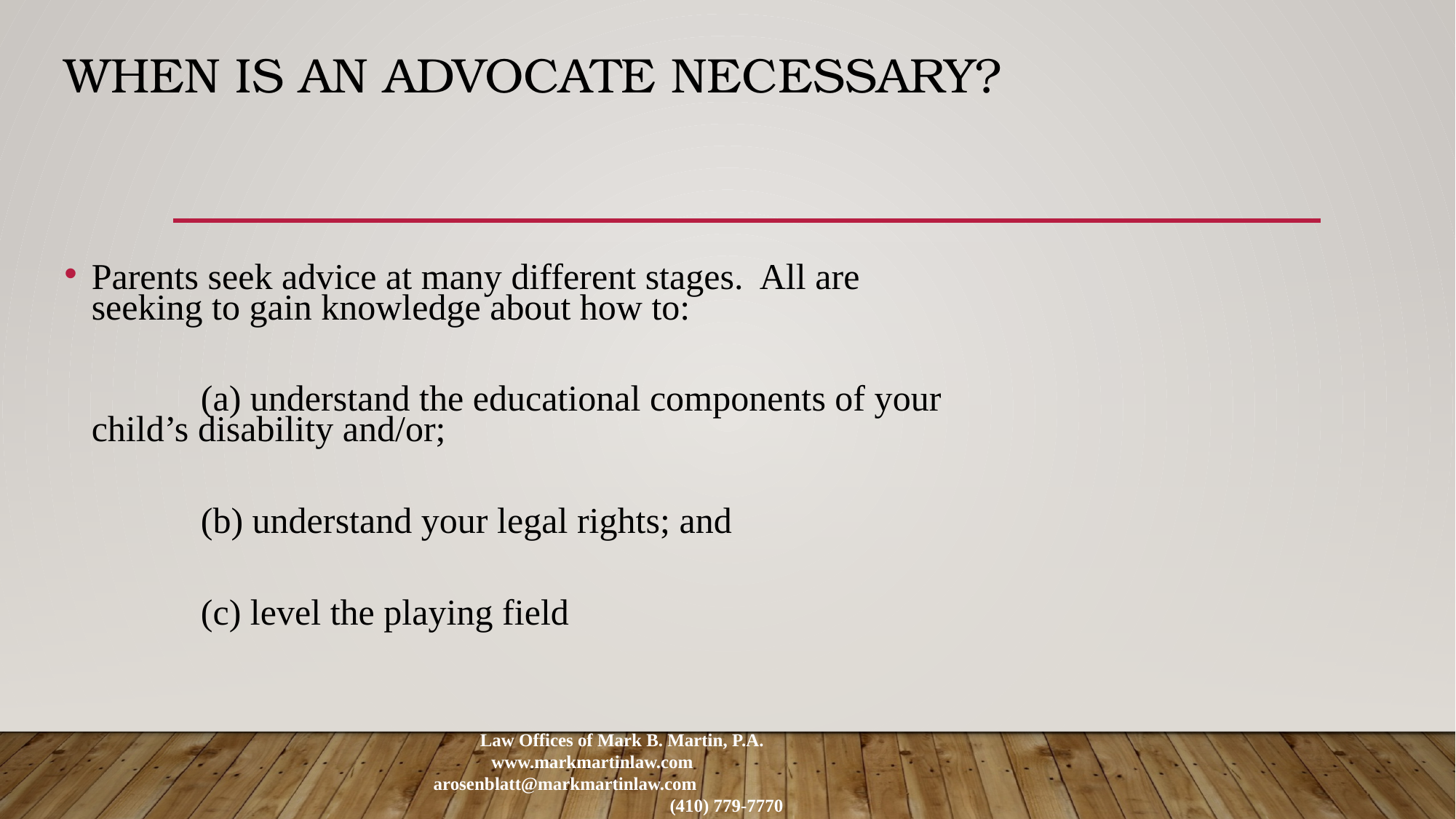

# When Is an Advocate Necessary?

Parents seek advice at many different stages.  All are seeking to gain knowledge about how to:

		(a) understand the educational components of your child’s disability and/or;

		(b) understand your legal rights; and

		(c) level the playing field

Law Offices of Mark B. Martin, P.A.                                 www.markmartinlaw.com                                              arosenblatt@markmartinlaw.com                                                                        (410) 779-7770